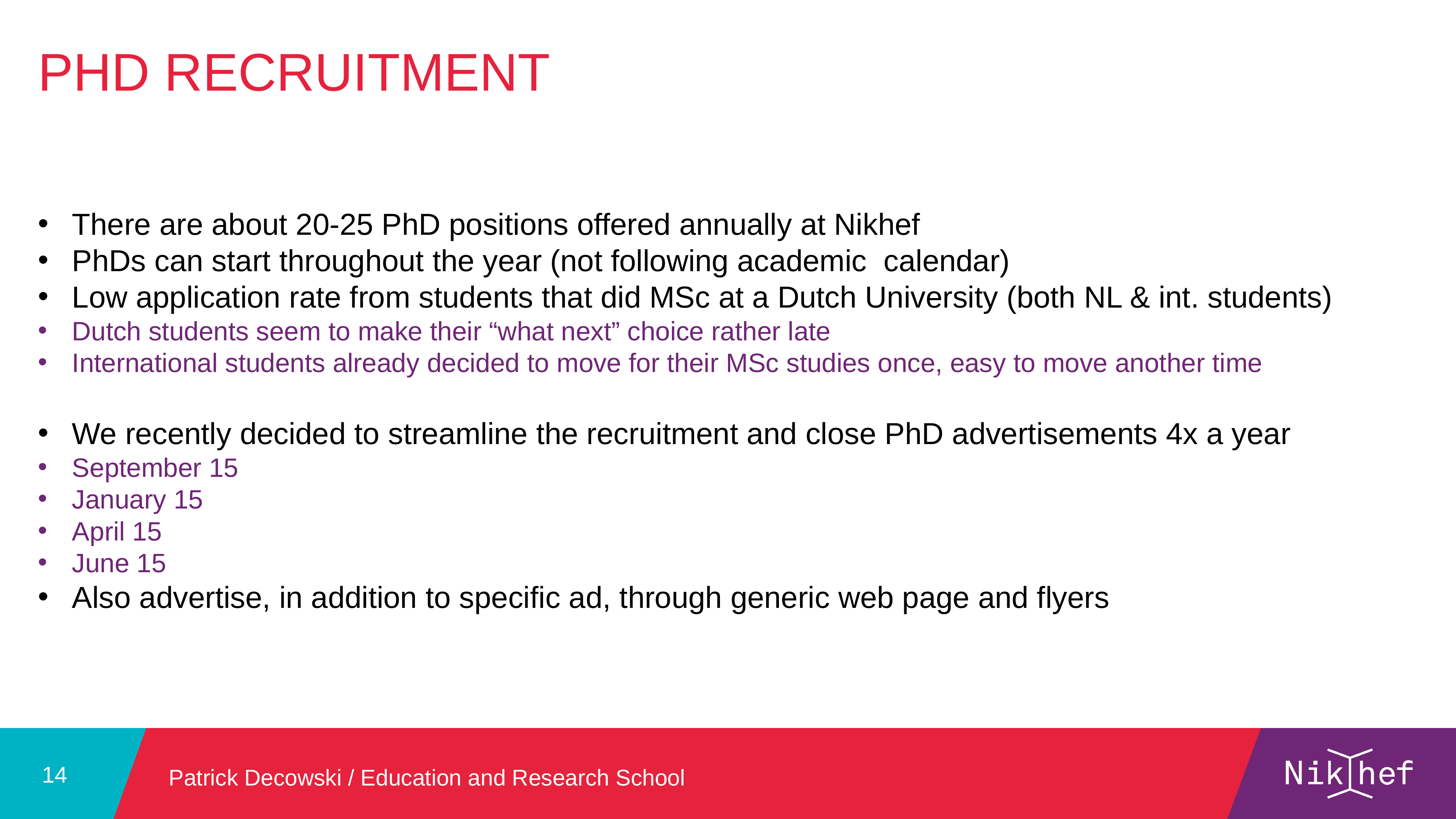

Phd Recruitment
There are about 20-25 PhD positions offered annually at Nikhef
PhDs can start throughout the year (not following academic  calendar)
Low application rate from students that did MSc at a Dutch University (both NL & int. students)
Dutch students seem to make their “what next” choice rather late
International students already decided to move for their MSc studies once, easy to move another time

We recently decided to streamline the recruitment and close PhD advertisements 4x a year
September 15
January 15
April 15
June 15
Also advertise, in addition to specific ad, through generic web page and flyers
Presentatie titel
Patrick Decowski / Education and Research School
14